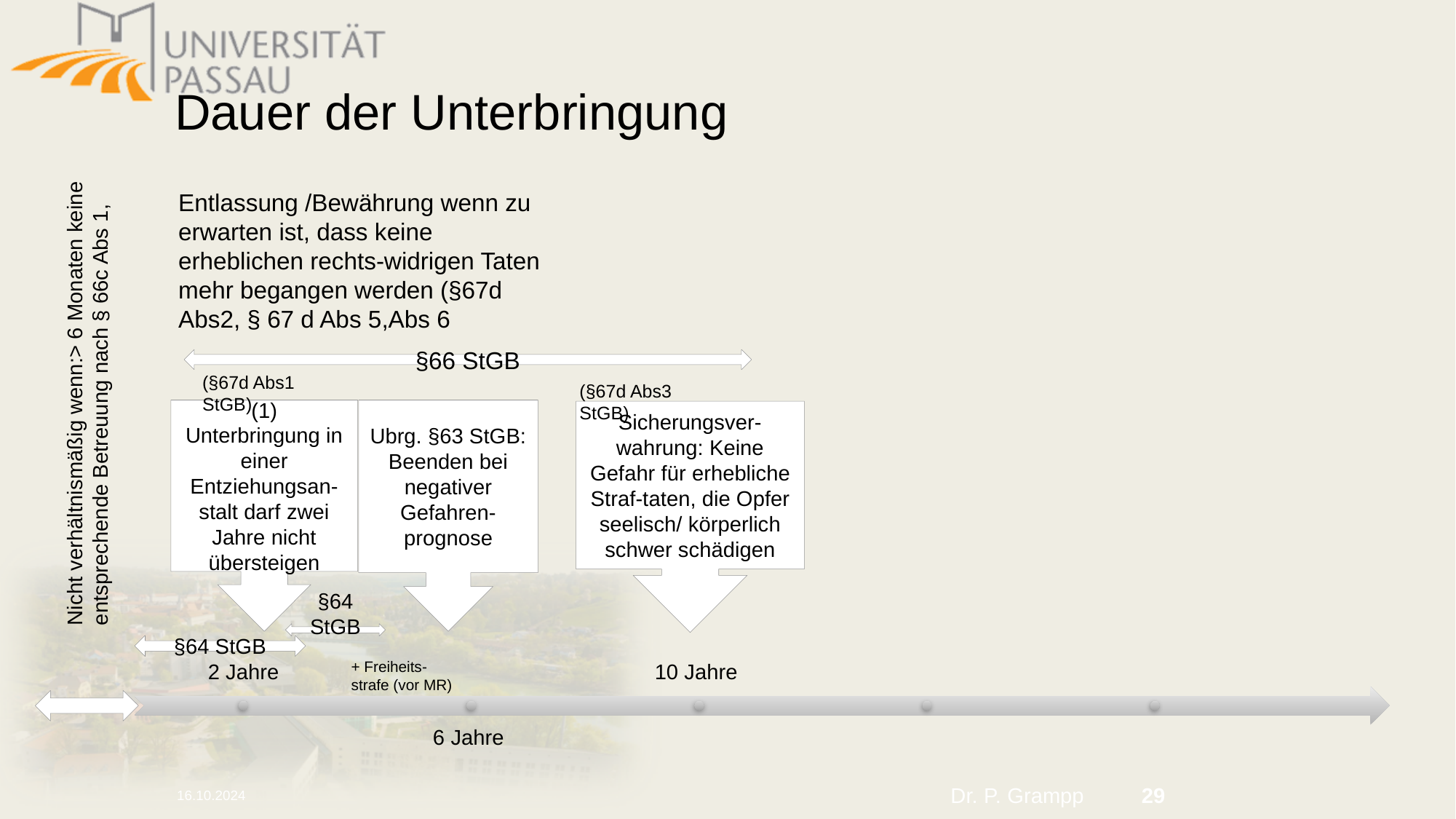

# Dauer der Unterbringung
Entlassung /Bewährung wenn zu erwarten ist, dass keine erheblichen rechts-widrigen Taten mehr begangen werden (§67d Abs2, § 67 d Abs 5,Abs 6
Nicht verhältnismäßig wenn:> 6 Monaten keine entsprechende Betreuung nach § 66c Abs 1,
§66 StGB
(§67d Abs1 StGB)
(§67d Abs3 StGB)
(1) Unterbringung in einer Entziehungsan-stalt darf zwei Jahre nicht übersteigen
Ubrg. §63 StGB:
Beenden bei negativer Gefahren-prognose
Sicherungsver-wahrung: Keine Gefahr für erhebliche Straf-taten, die Opfer seelisch/ körperlich schwer schädigen
§64 StGB

§64 StGB
+ Freiheits-
strafe (vor MR)
2 Jahre
6 Jahre
10 Jahre

16.10.2024
Dr. P. Grampp
29